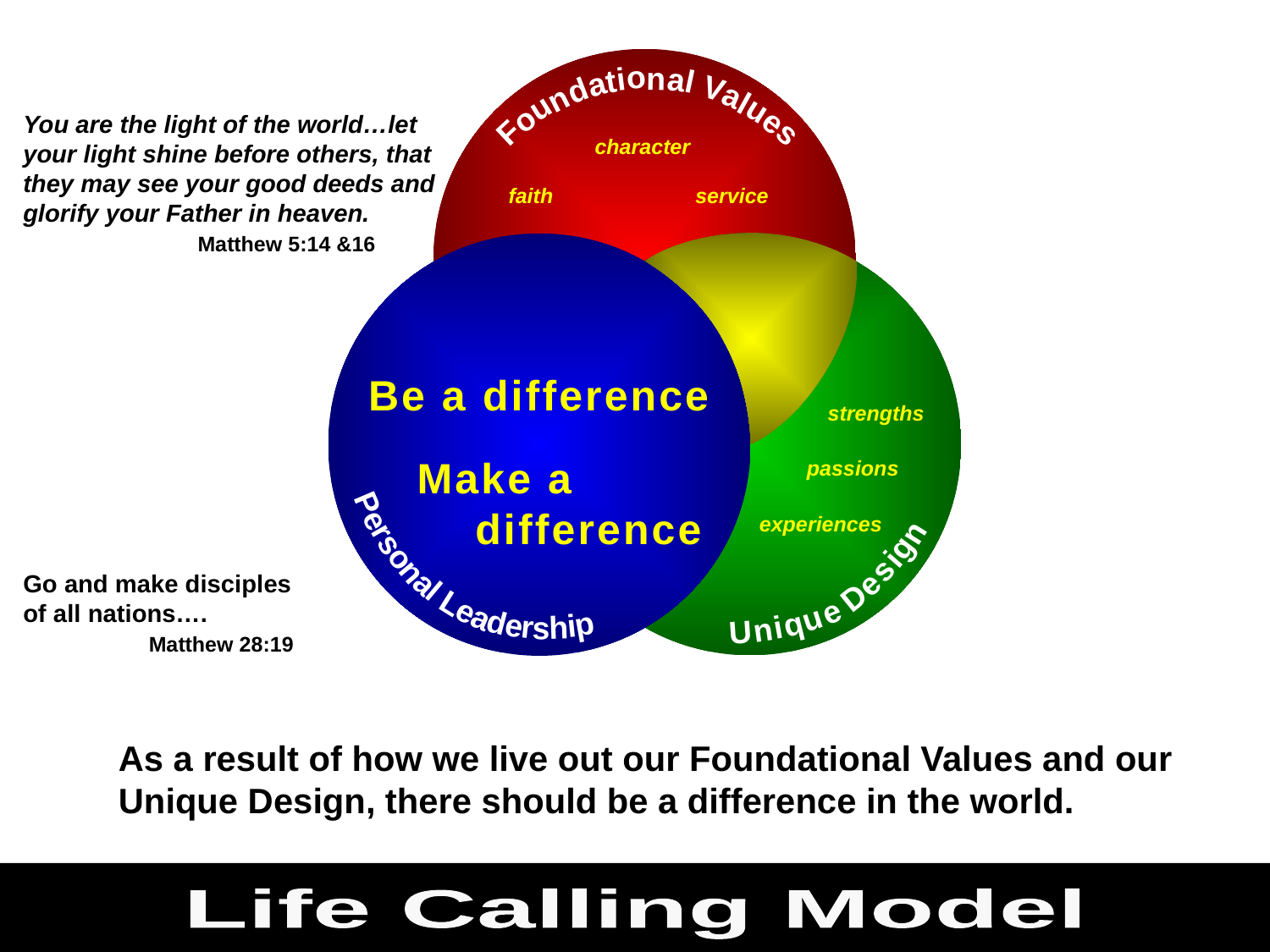

o
n
i
a
t
l
a
V
d
a
n
l
u
u
o
e
F
s
You are the light of the world…let your light shine before others, that they may see your good deeds and glorify your Father in heaven.
                         Matthew 5:14 &16
character
faith
service

Be a difference
strengths
Make a
    difference
passions
P
e
r
s
o
n
a
l

L
e
a
d
p
e
i
r
h
s
experiences
n
g
i
s
e
D
e
u
q
i
n
U
Go and make disciples of all nations….
                  Matthew 28:19
As a result of how we live out our Foundational Values and our
Unique Design, there should be a difference in the world.

Life Calling Model